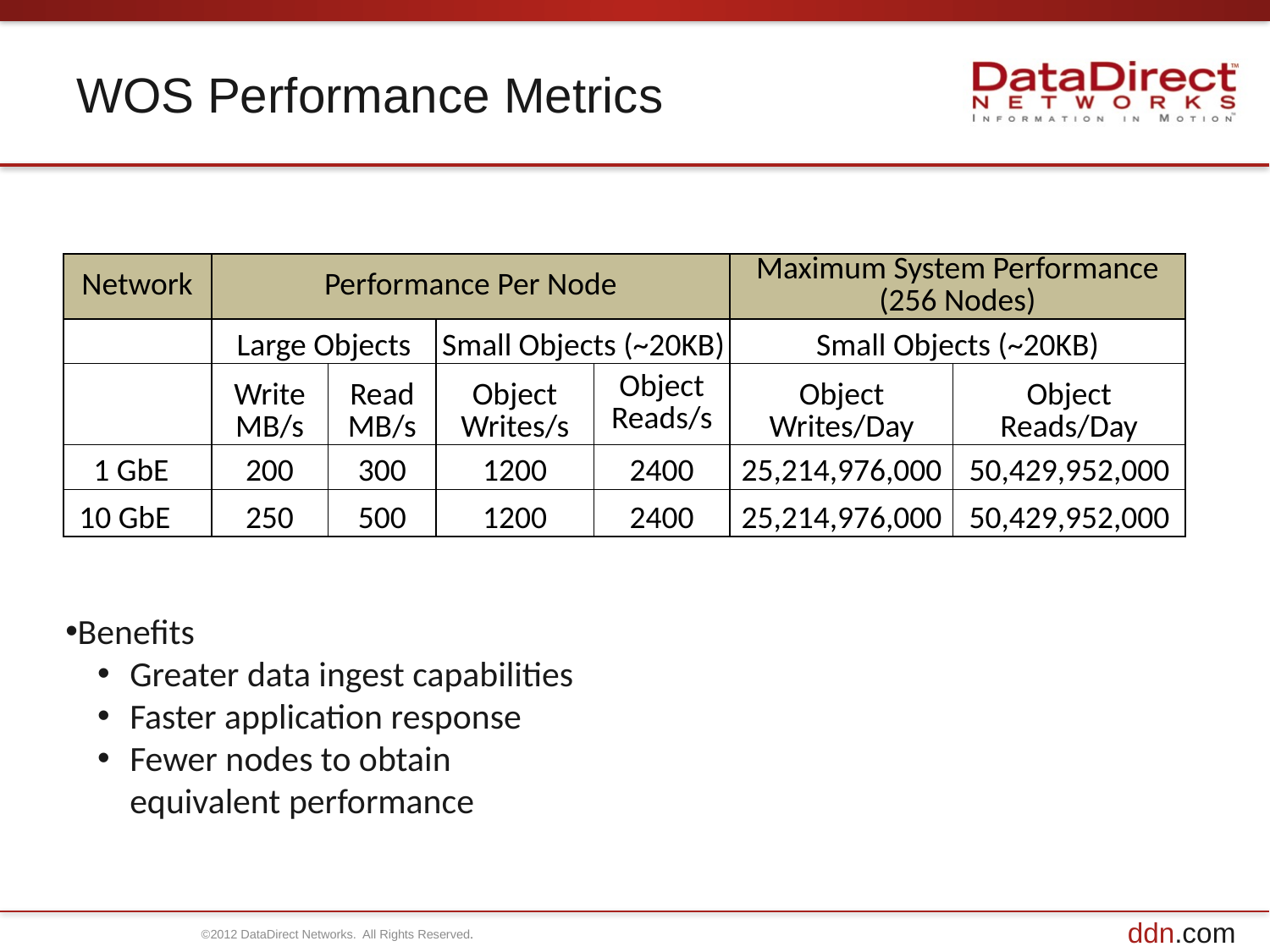

# WOS Performance Metrics
| Network | Performance Per Node |  |  |  | Maximum System Performance (256 Nodes) |  |
| --- | --- | --- | --- | --- | --- | --- |
|  | Large Objects |  | Small Objects (~20KB) |  | Small Objects (~20KB) |  |
|  | Write MB/s | Read MB/s | Object Writes/s | Object Reads/s | Object Writes/Day | Object Reads/Day |
| 1 GbE | 200 | 300 | 1200 | 2400 | 25,214,976,000 | 50,429,952,000 |
| 10 GbE | 250 | 500 | 1200 | 2400 | 25,214,976,000 | 50,429,952,000 |
Benefits
Greater data ingest capabilities
Faster application response
Fewer nodes to obtain
  	equivalent performance